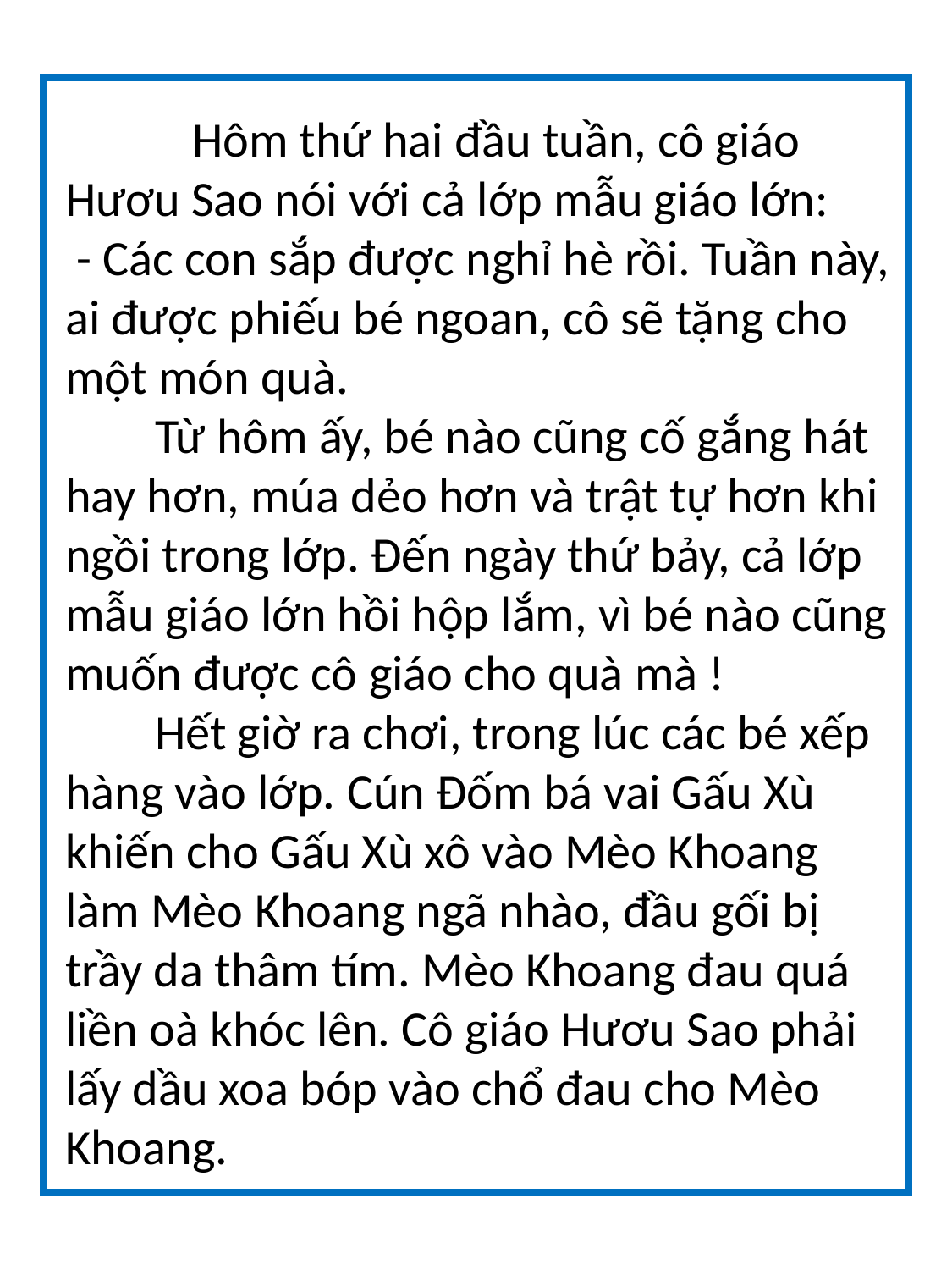

Hôm thứ hai đầu tuần, cô giáo Hươu Sao nói với cả lớp mẫu giáo lớn:
 - Các con sắp được nghỉ hè rồi. Tuần này, ai được phiếu bé ngoan, cô sẽ tặng cho một món quà.
        Từ hôm ấy, bé nào cũng cố gắng hát hay hơn, múa dẻo hơn và trật tự hơn khi ngồi trong lớp. Đến ngày thứ bảy, cả lớp mẫu giáo lớn hồi hộp lắm, vì bé nào cũng muốn được cô giáo cho quà mà !
        Hết giờ ra chơi, trong lúc các bé xếp hàng vào lớp. Cún Đốm bá vai Gấu Xù khiến cho Gấu Xù xô vào Mèo Khoang làm Mèo Khoang ngã nhào, đầu gối bị trầy da thâm tím. Mèo Khoang đau quá liền oà khóc lên. Cô giáo Hươu Sao phải lấy dầu xoa bóp vào chổ đau cho Mèo Khoang.